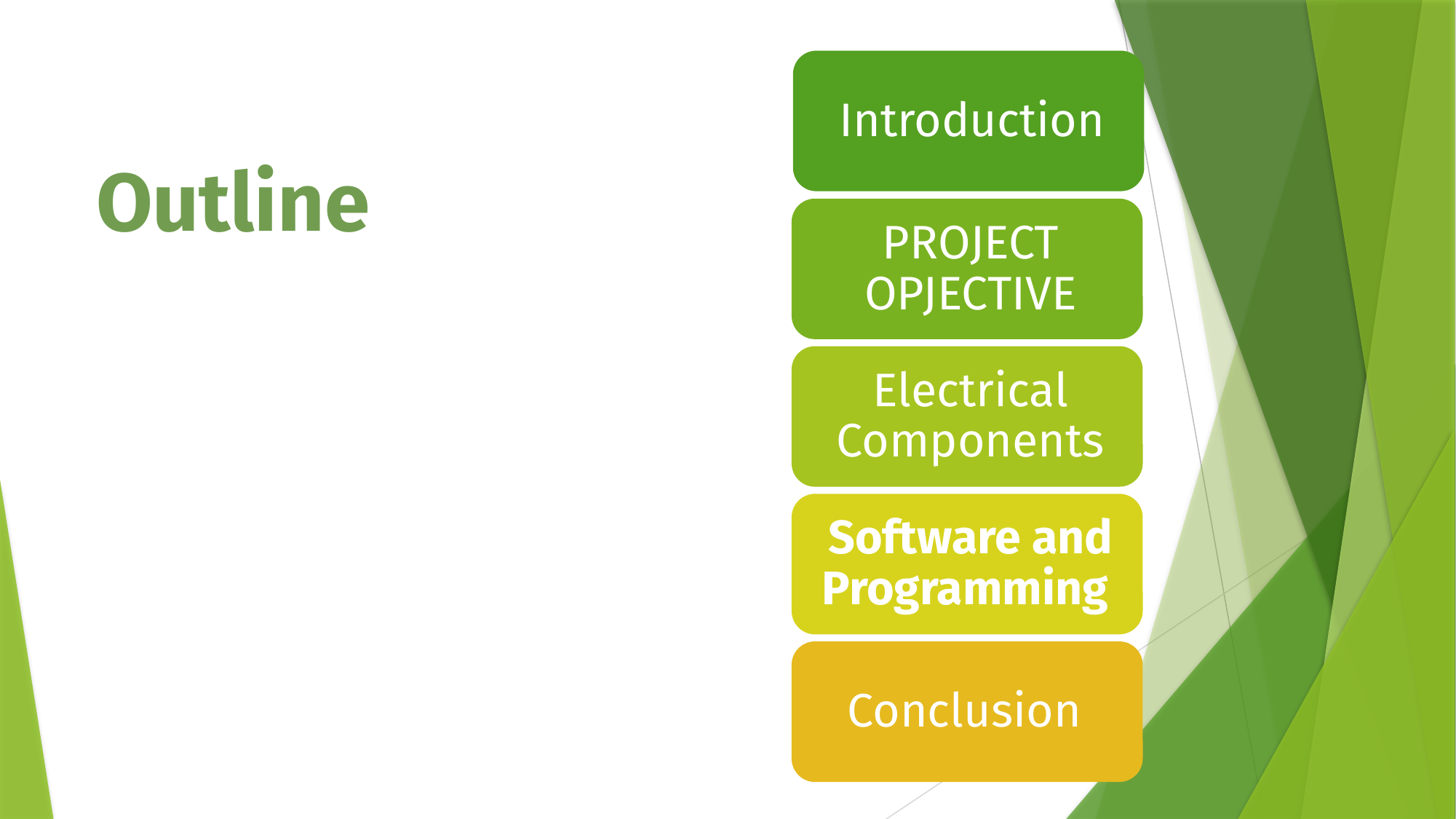

Introduction
PROJECT OPJECTIVE
Electrical Components
Software and Programming
Conclusion
Outline